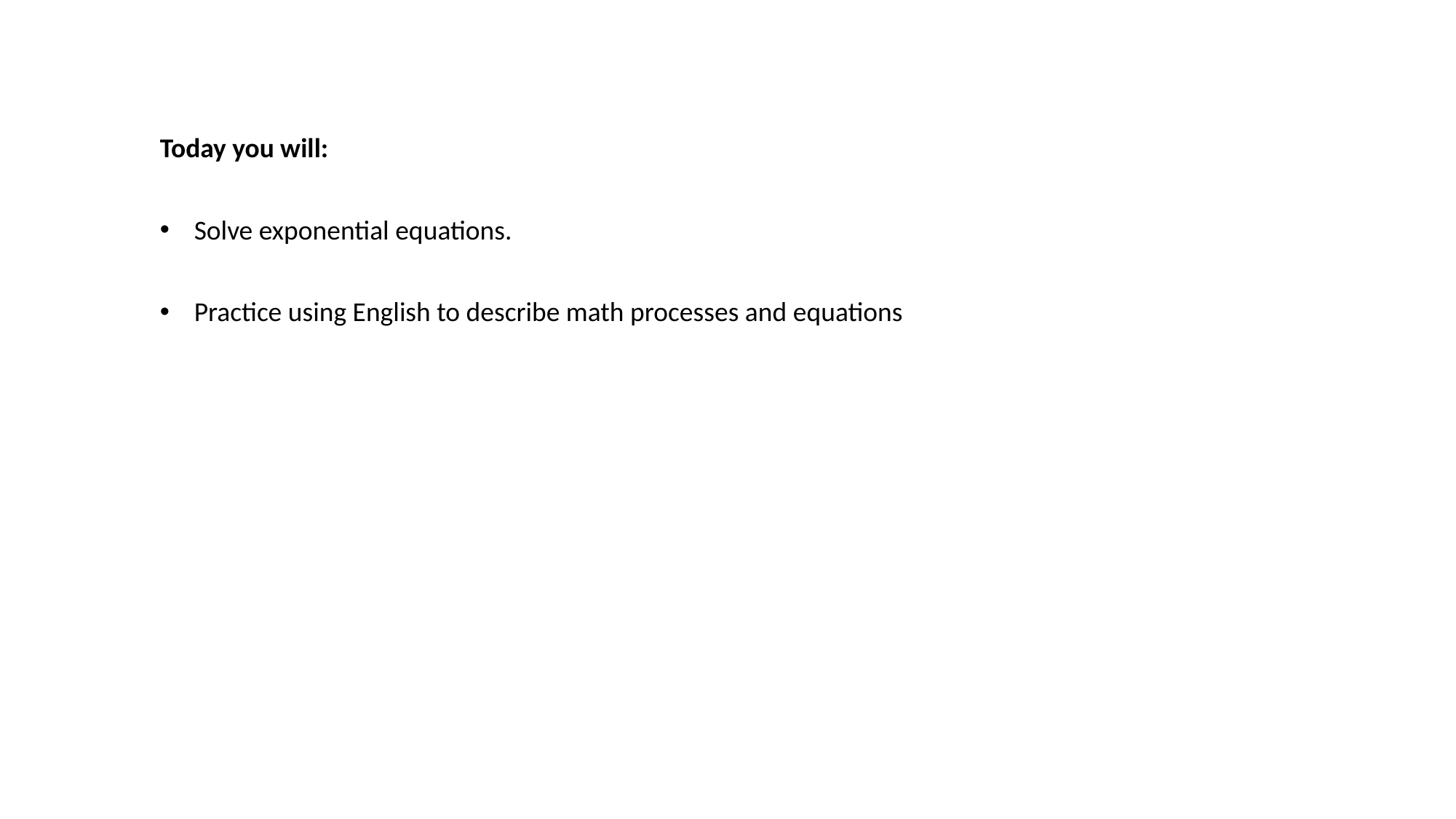

Today you will:
Solve exponential equations.
Practice using English to describe math processes and equations